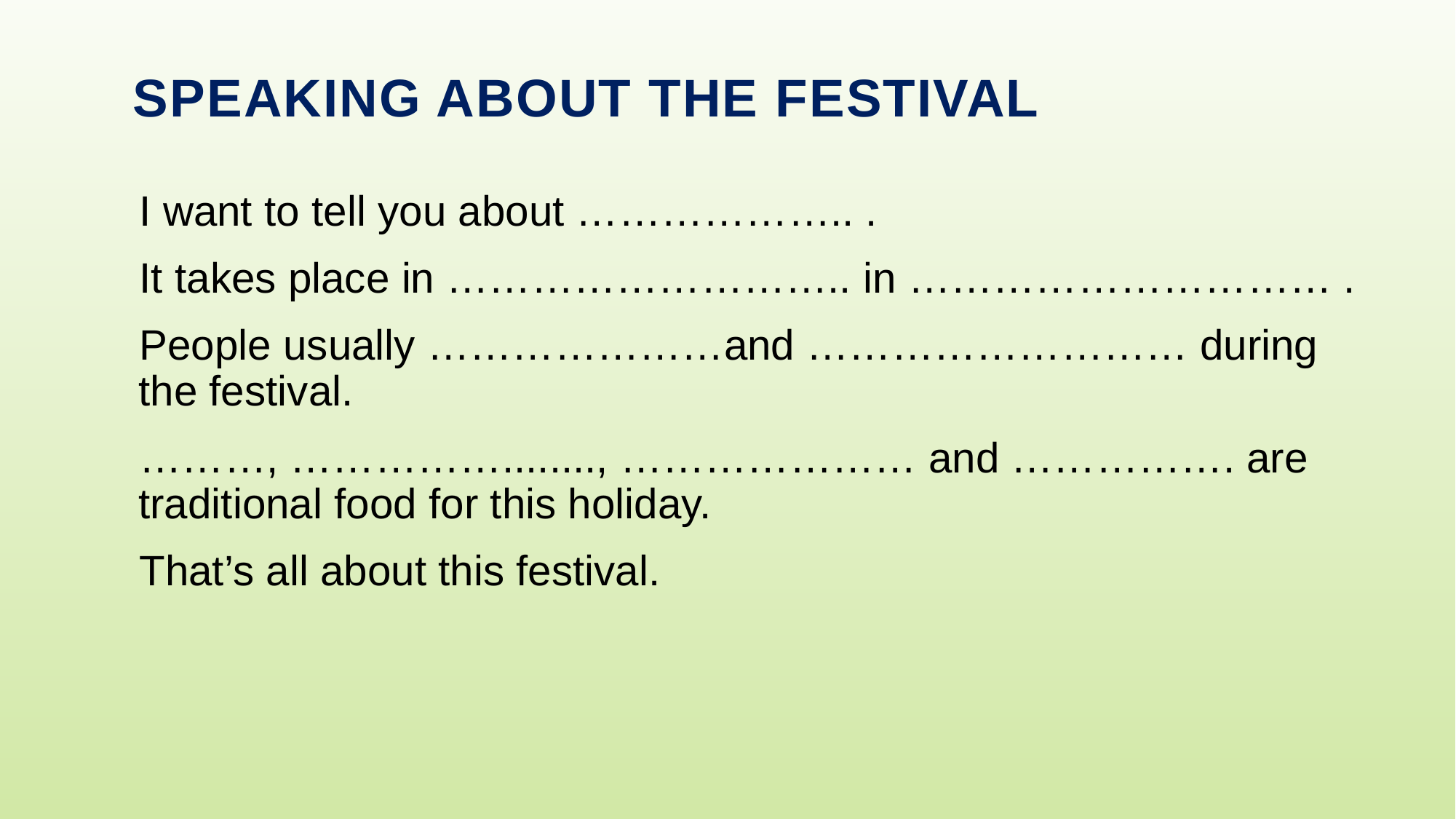

# Speaking about the festival
I want to tell you about ……………….. .
It takes place in ……………………….. in ………………………… .
People usually …………………and ……………………… during the festival.
………, ……………........, ………………… and ……………. are traditional food for this holiday.
That’s all about this festival.